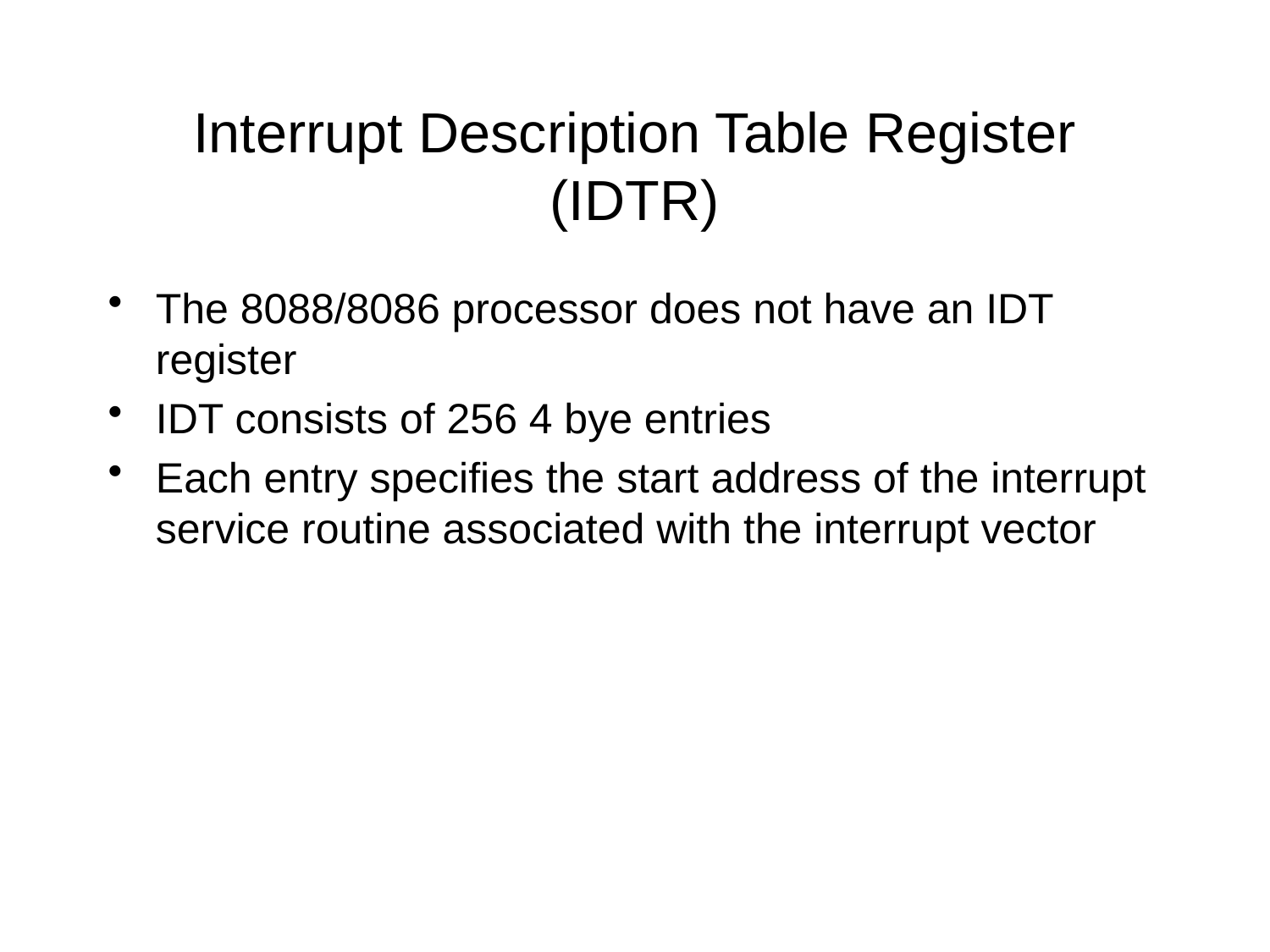

# Interrupt Description Table Register (IDTR)
The 8088/8086 processor does not have an IDT register
IDT consists of 256 4 bye entries
Each entry specifies the start address of the interrupt service routine associated with the interrupt vector